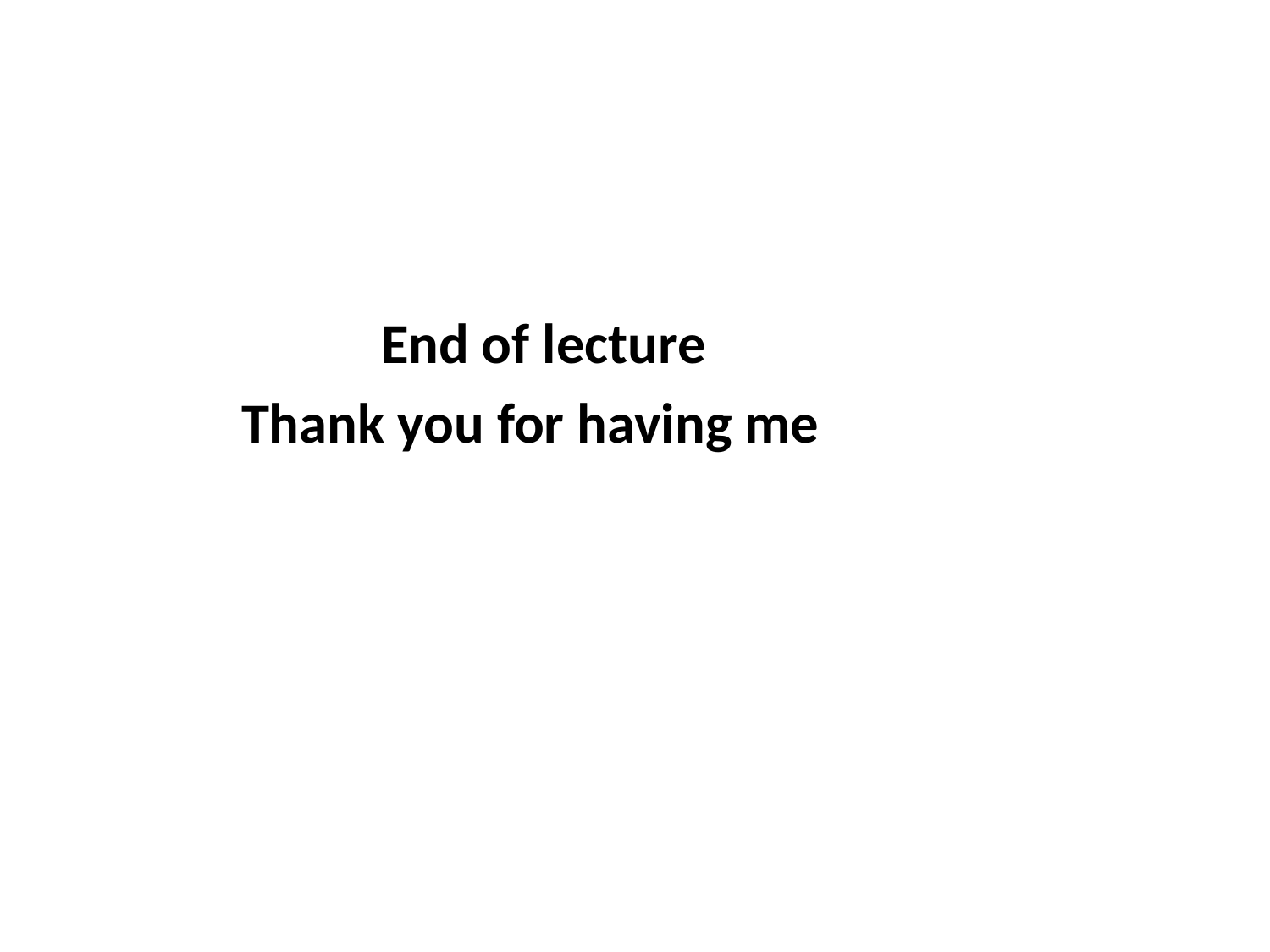

End of lecture
             Thank you for having me